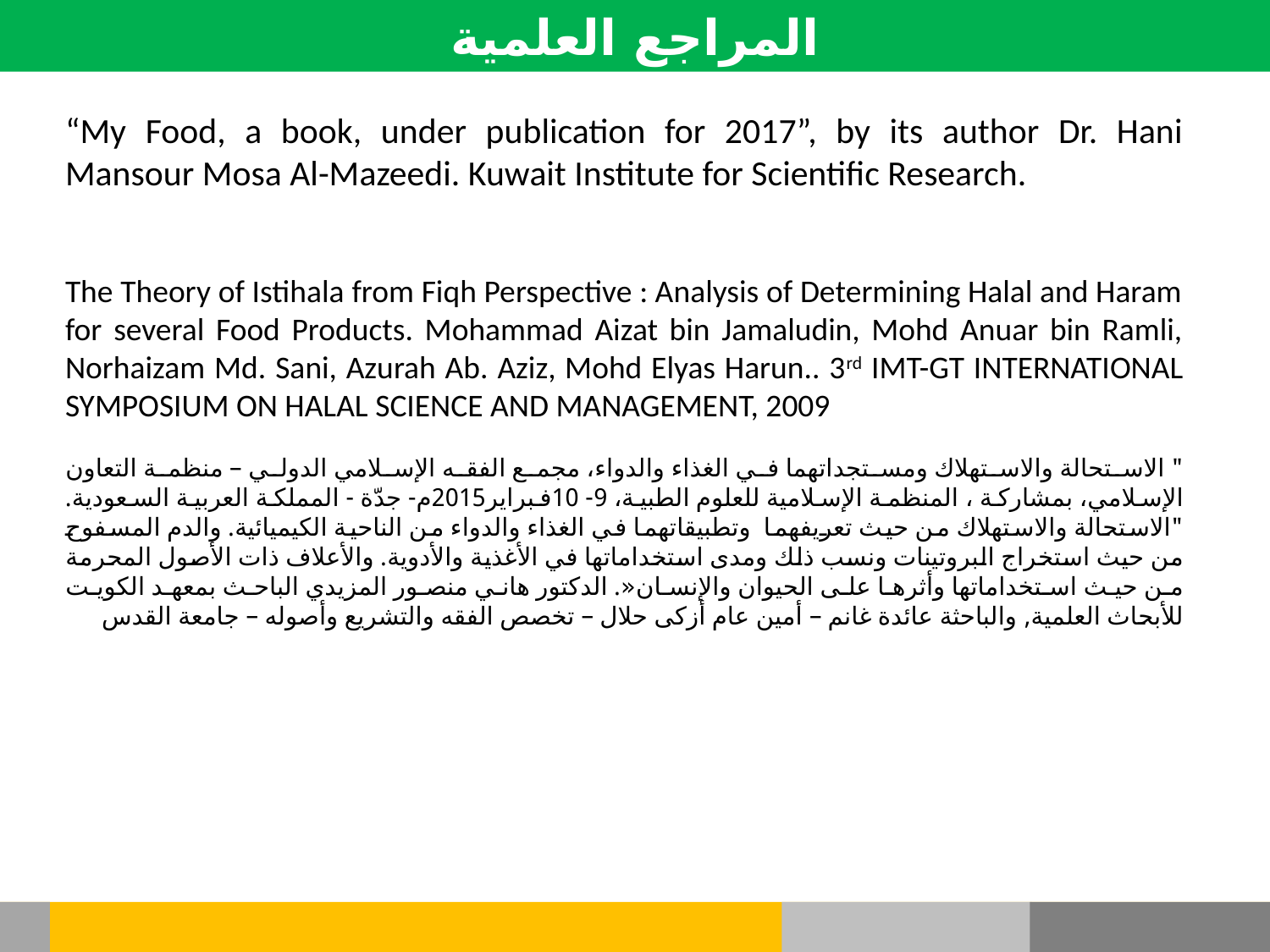

المراجع العلمية
“My Food, a book, under publication for 2017”, by its author Dr. Hani Mansour Mosa Al-Mazeedi. Kuwait Institute for Scientific Research.
The Theory of Istihala from Fiqh Perspective : Analysis of Determining Halal and Haram for several Food Products. Mohammad Aizat bin Jamaludin, Mohd Anuar bin Ramli, Norhaizam Md. Sani, Azurah Ab. Aziz, Mohd Elyas Harun.. 3rd IMT-GT INTERNATIONAL SYMPOSIUM ON HALAL SCIENCE AND MANAGEMENT, 2009
" الاستحالة والاستهلاك ومستجداتهما في الغذاء والدواء، مجمع الفقه الإسلامي الدولي – منظمة التعاون الإسلامي، بمشاركة ، المنظمة الإسلامية للعلوم الطبية، 9- 10فبراير2015م- جدّة - المملكة العربية السعودية. "الاستحالة والاستهلاك من حيث تعريفهما  وتطبيقاتهما في الغذاء والدواء من الناحية الكيميائية. والدم المسفوح من حيث استخراج البروتينات ونسب ذلك ومدى استخداماتها في الأغذية والأدوية. والأعلاف ذات الأصول المحرمة من حيث استخداماتها وأثرها على الحيوان والإنسان«. الدكتور هاني منصور المزيدي الباحث بمعهد الكويت للأبحاث العلمية, والباحثة عائدة غانم – أمين عام أزكى حلال – تخصص الفقه والتشريع وأصوله – جامعة القدس